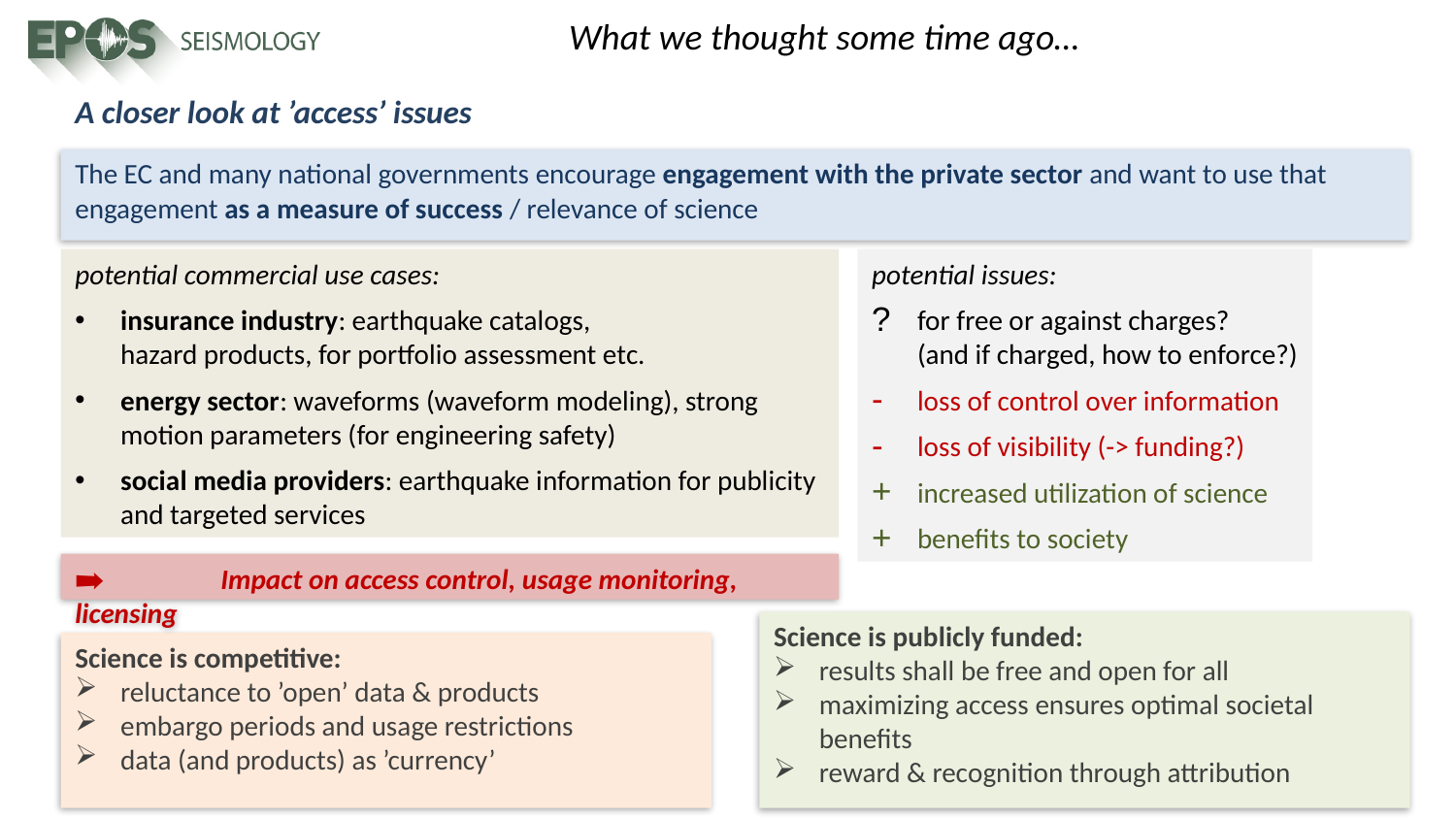

What we thought some time ago…
A closer look at ’access’ issues
The EC and many national governments encourage engagement with the private sector and want to use that engagement as a measure of success / relevance of science
potential issues:
for free or against charges?
(and if charged, how to enforce?)
loss of control over information
loss of visibility (-> funding?)
increased utilization of science
benefits to society
potential commercial use cases:
insurance industry: earthquake catalogs,
hazard products, for portfolio assessment etc.
energy sector: waveforms (waveform modeling), strong motion parameters (for engineering safety)
social media providers: earthquake information for publicity and targeted services
➡ 	Impact on access control, usage monitoring, licensing
Science is publicly funded:
results shall be free and open for all
maximizing access ensures optimal societal benefits
reward & recognition through attribution
Science is competitive:
reluctance to ’open’ data & products
embargo periods and usage restrictions
data (and products) as ’currency’